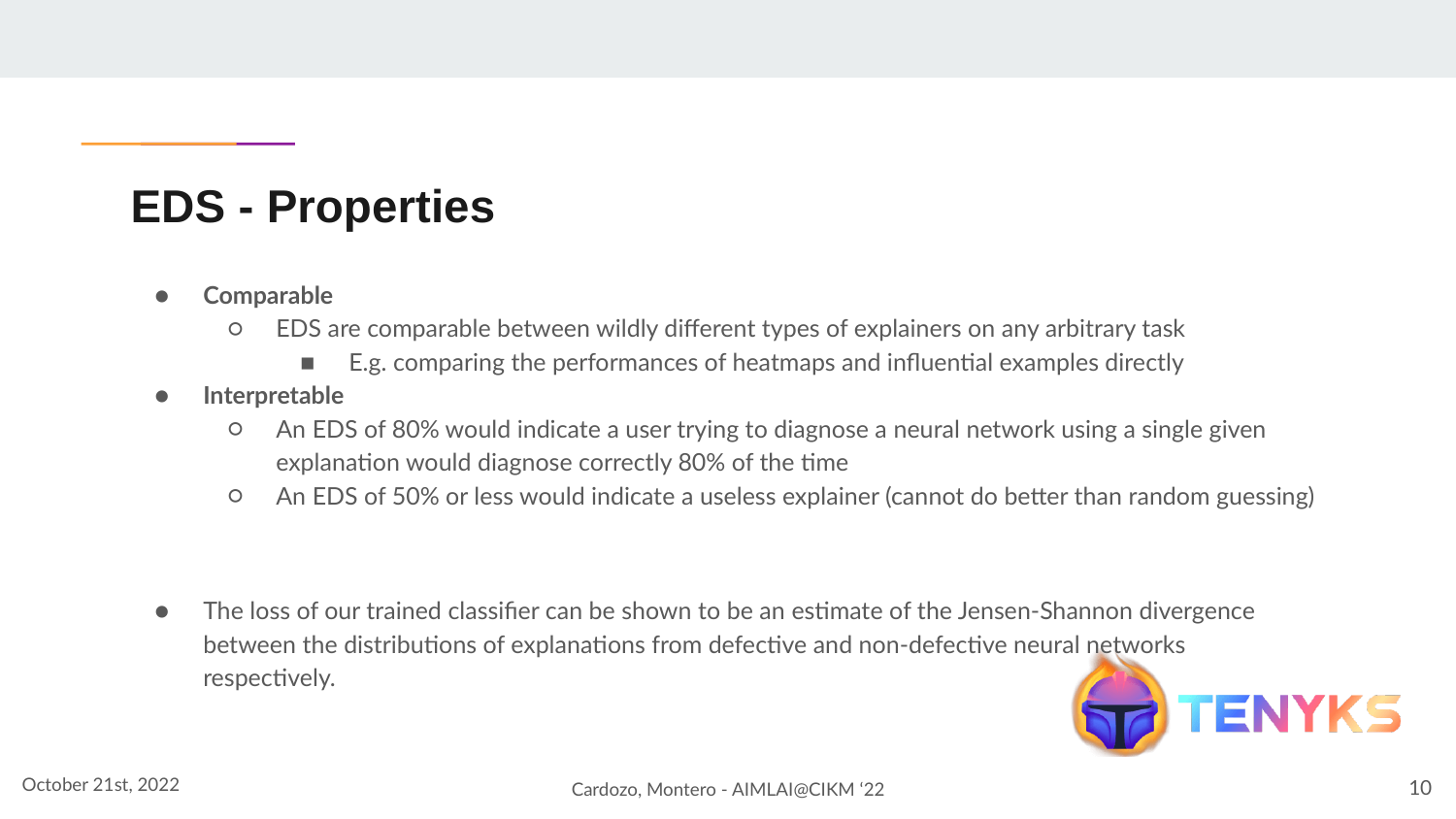

# EDS - Properties
Comparable
EDS are comparable between wildly different types of explainers on any arbitrary task
E.g. comparing the performances of heatmaps and influential examples directly
Interpretable
An EDS of 80% would indicate a user trying to diagnose a neural network using a single given explanation would diagnose correctly 80% of the time
An EDS of 50% or less would indicate a useless explainer (cannot do better than random guessing)

The loss of our trained classifier can be shown to be an estimate of the Jensen-Shannon divergence between the distributions of explanations from defective and non-defective neural networks respectively.

10